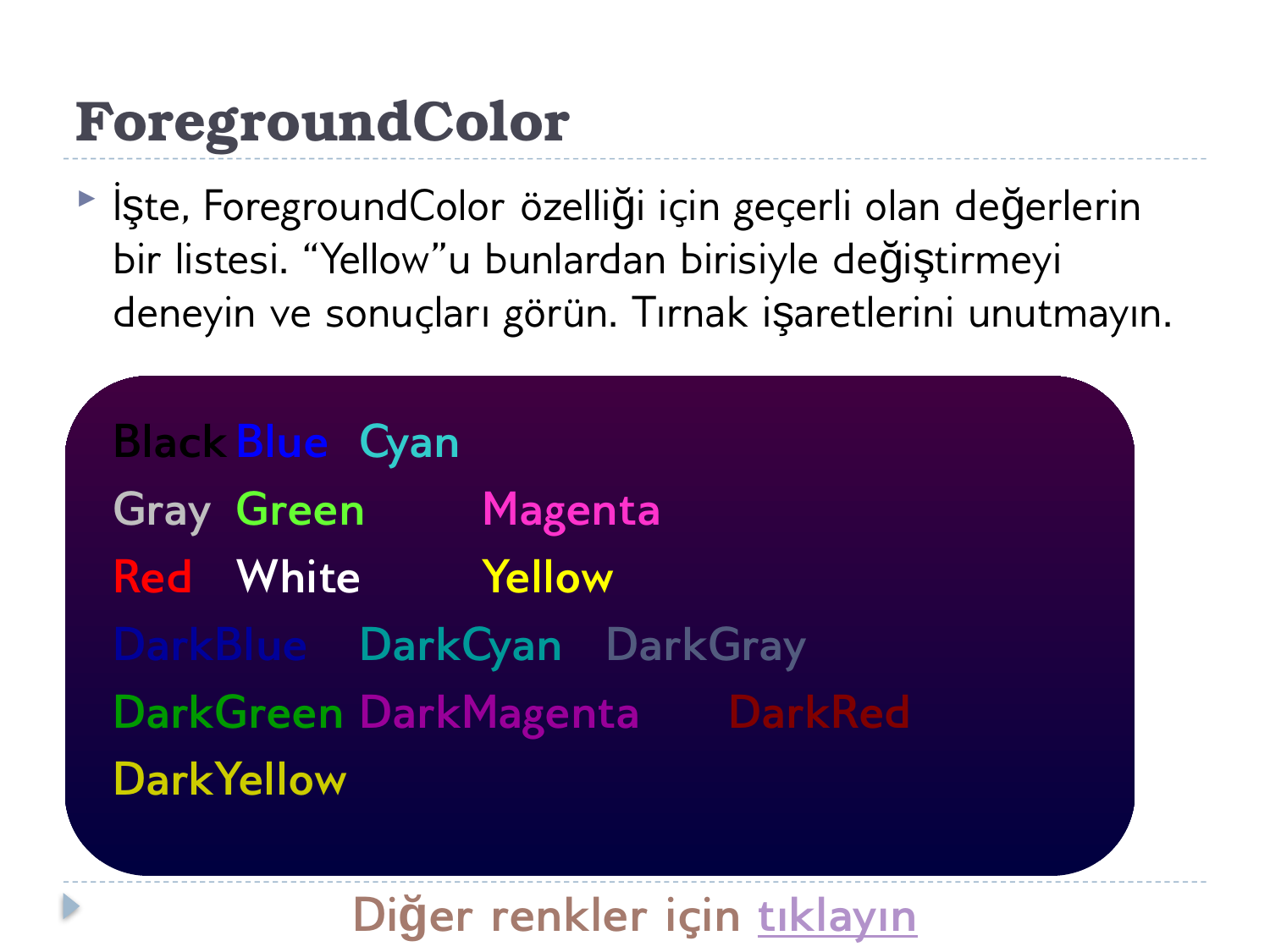

# ForegroundColor
İşte, ForegroundColor özelliği için geçerli olan değerlerin bir listesi. “Yellow”u bunlardan birisiyle değiştirmeyi deneyin ve sonuçları görün. Tırnak işaretlerini unutmayın.

	Black		Blue			Cyan
	Gray		Green		Magenta
	Red		White		Yellow
	DarkBlue	DarkCyan		DarkGray
	DarkGreen	DarkMagenta	DarkRed
	DarkYellow

Diğer renkler için tıklayın